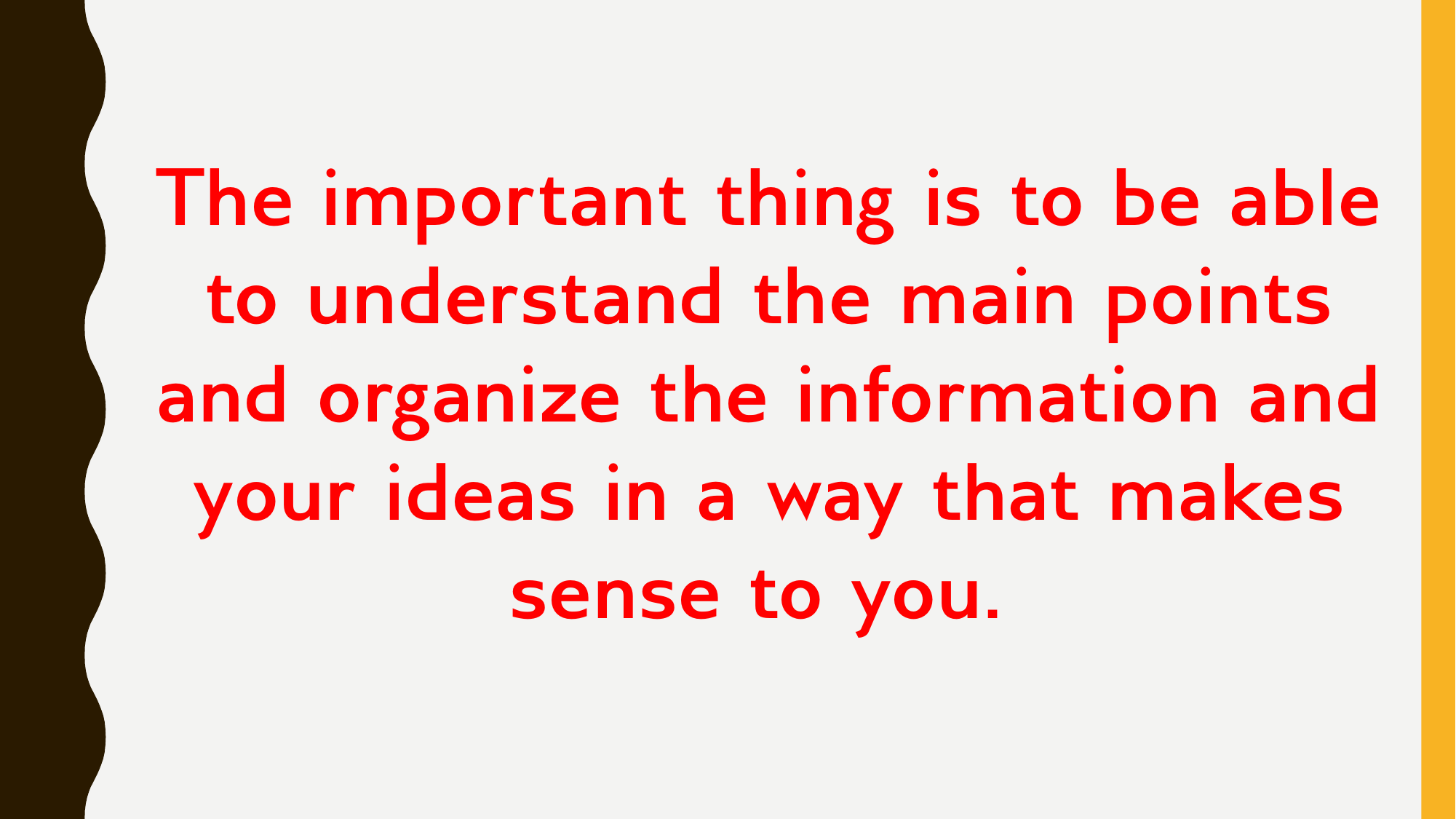

The important thing is to be able to understand the main points and organize the information and your ideas in a way that makes sense to you.